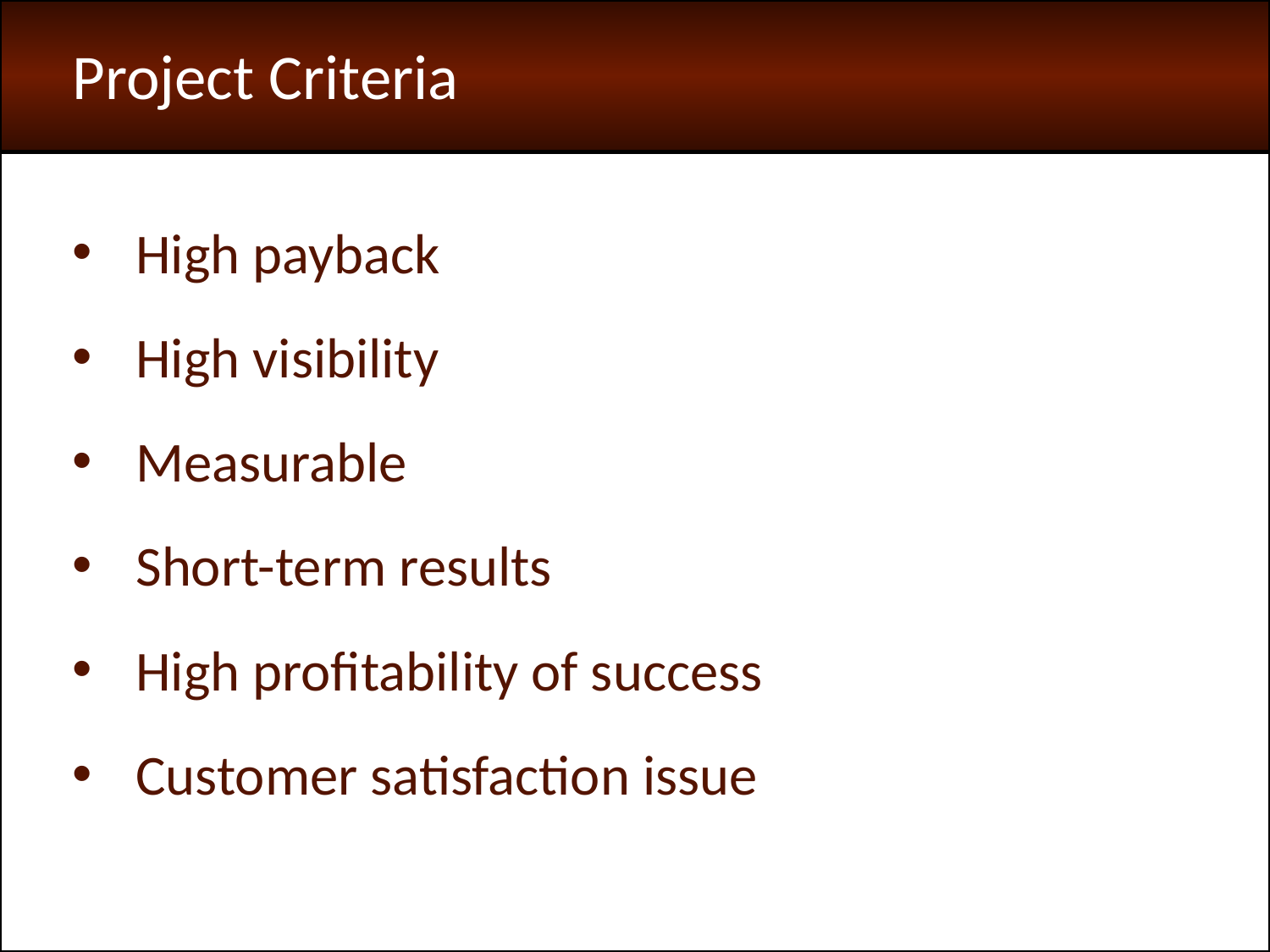

Project Criteria
High payback
High visibility
Measurable
Short-term results
High profitability of success
Customer satisfaction issue